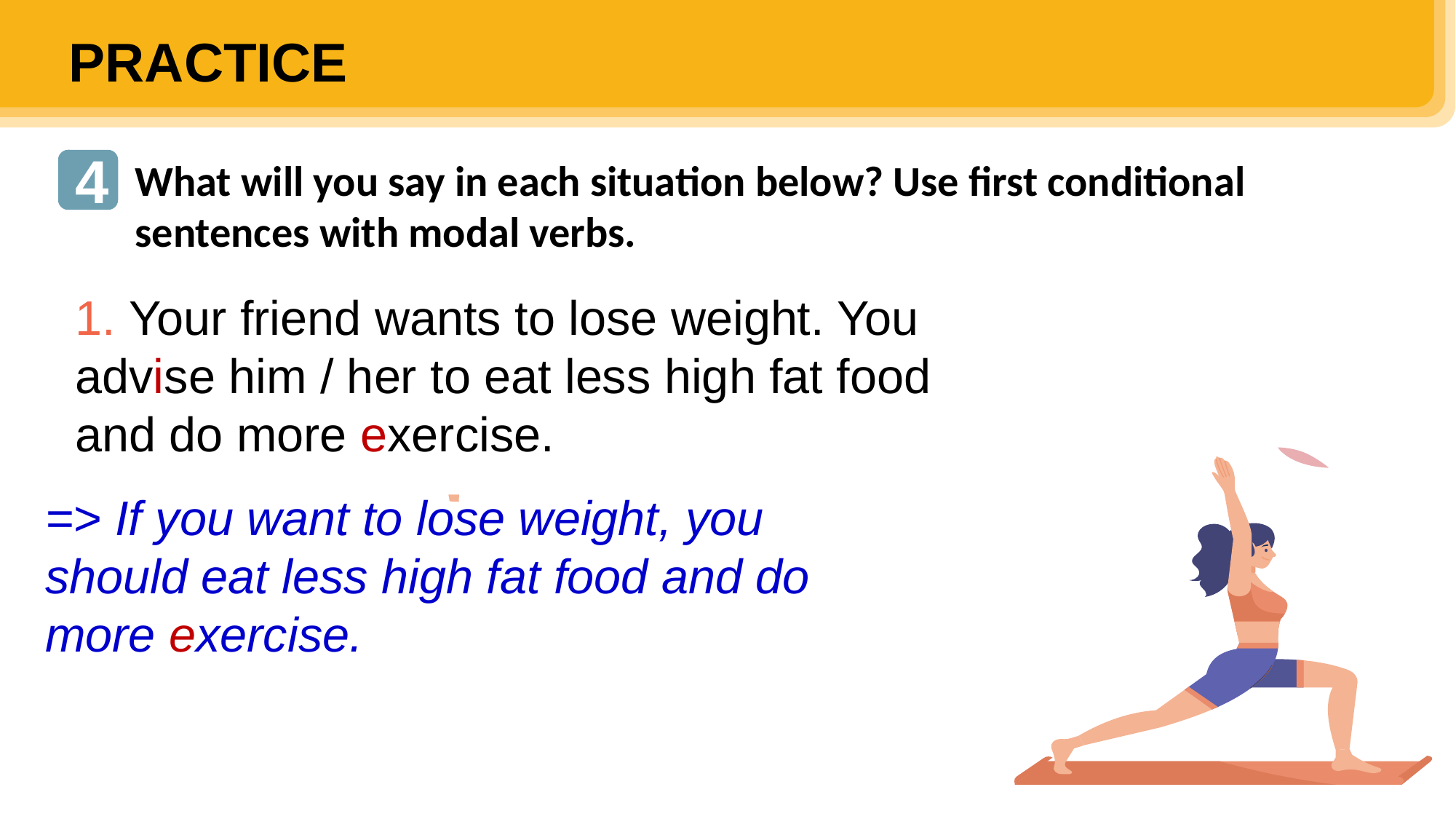

PRACTICE
4
What will you say in each situation below? Use first conditional
sentences with modal verbs.

1. Your friend wants to lose weight. You
advise him / her to eat less high fat food
and do more exercise.

=> If you want to lose weight, you should eat less high fat food and do more exercise.